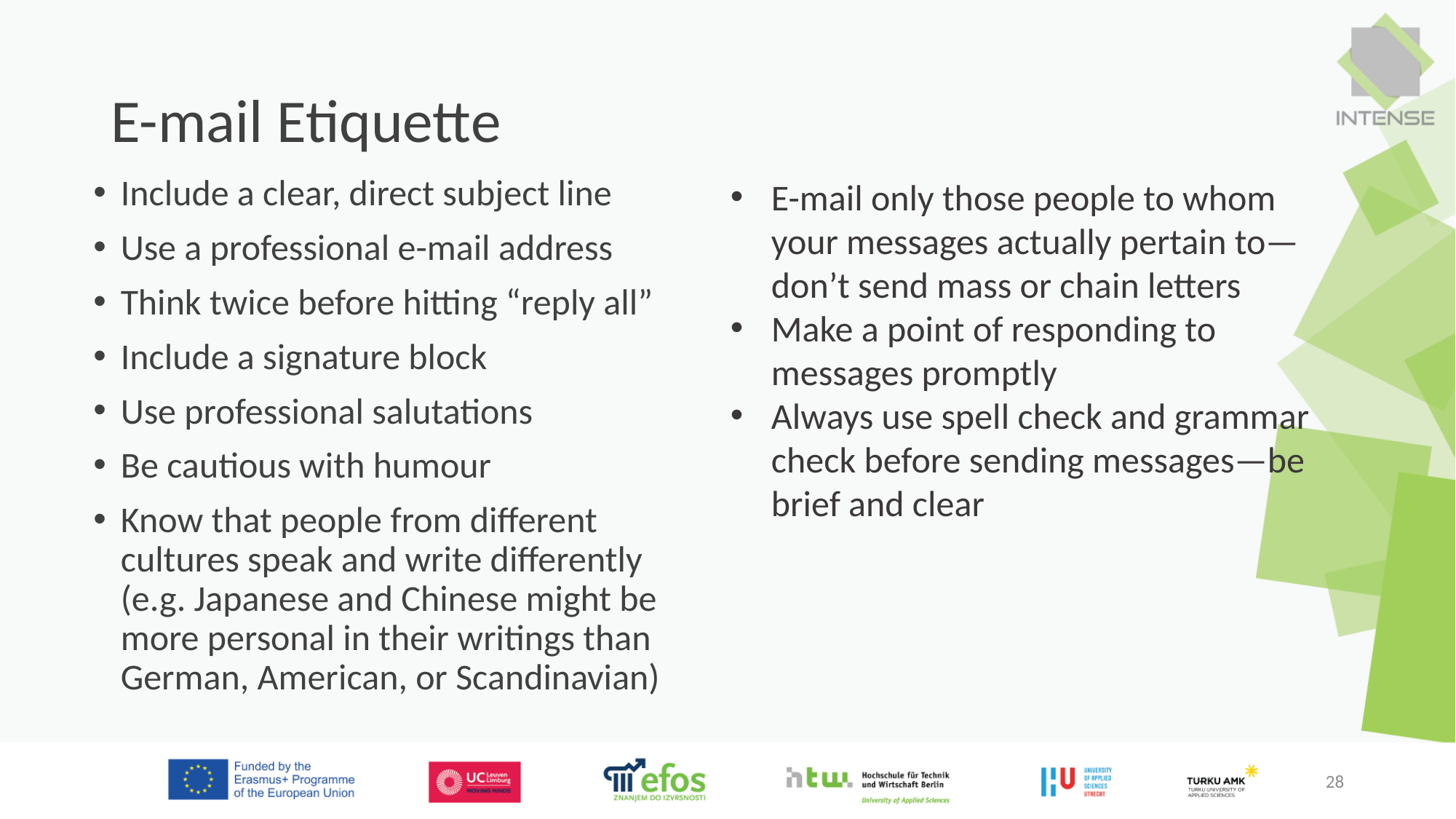

# E-mail Etiquette
Include a clear, direct subject line
Use a professional e-mail address
Think twice before hitting “reply all”
Include a signature block
Use professional salutations
Be cautious with humour
Know that people from different cultures speak and write differently (e.g. Japanese and Chinese might be more personal in their writings than German, American, or Scandinavian)

E-mail only those people to whom your messages actually pertain to—don’t send mass or chain letters
Make a point of responding to messages promptly
Always use spell check and grammar check before sending messages—be brief and clear
28